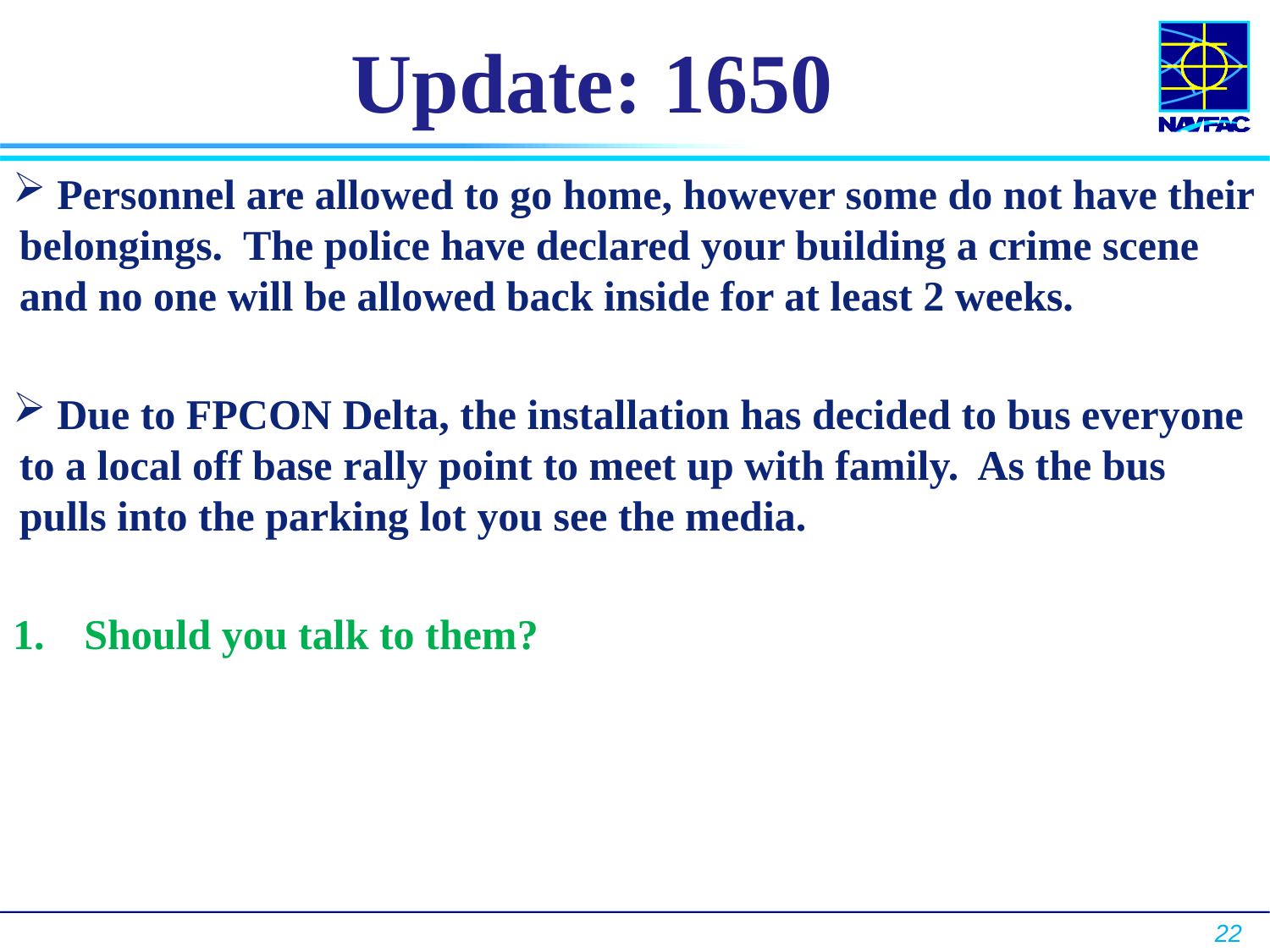

# Update: 1650
 Personnel are allowed to go home, however some do not have their belongings.  The police have declared your building a crime scene and no one will be allowed back inside for at least 2 weeks.

 Due to FPCON Delta, the installation has decided to bus everyone to a local off base rally point to meet up with family.  As the bus pulls into the parking lot you see the media.

Should you talk to them?